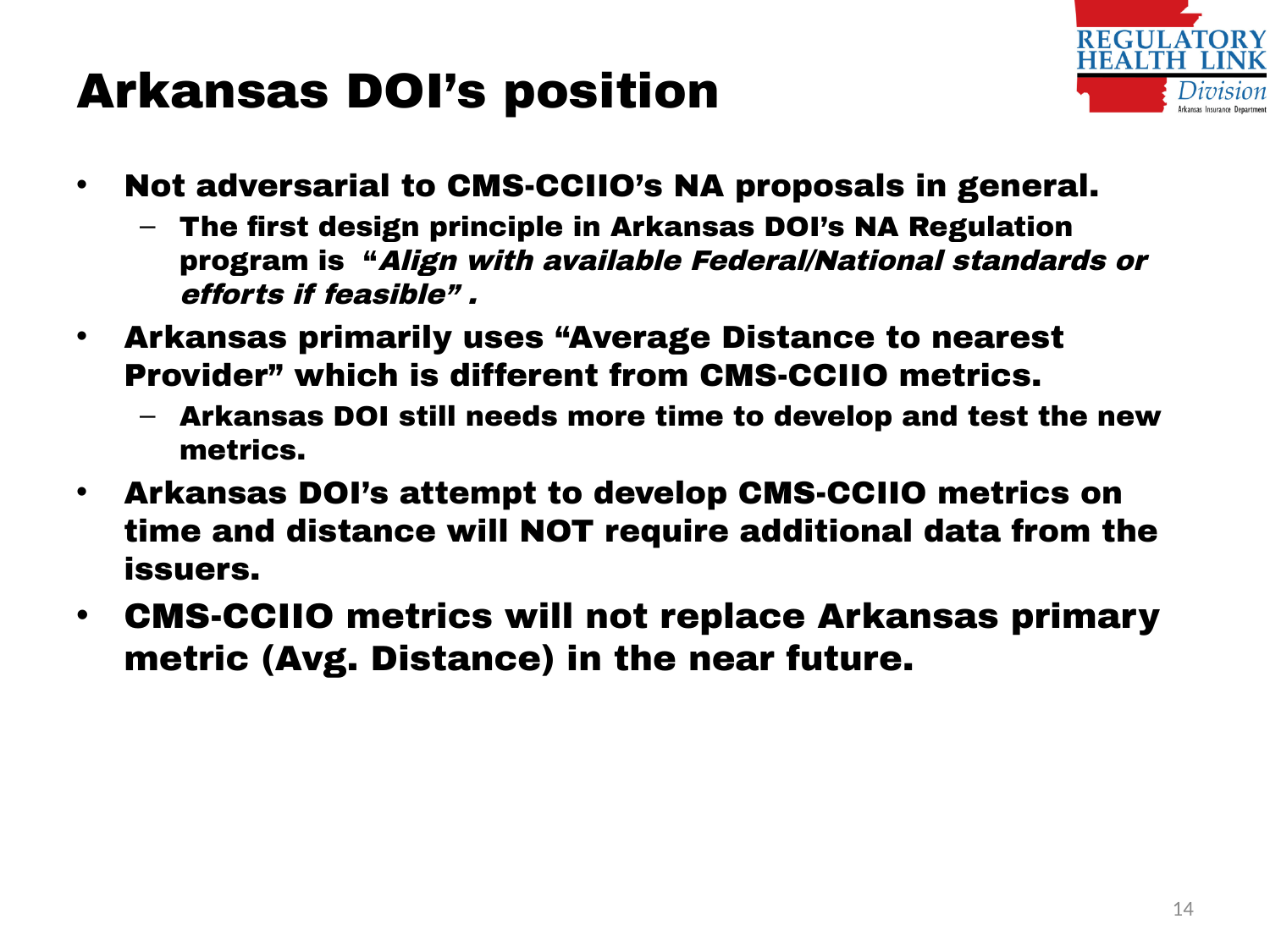

# Arkansas DOI’s position
Not adversarial to CMS-CCIIO’s NA proposals in general.
The first design principle in Arkansas DOI’s NA Regulation program is  “Align with available Federal/National standards or efforts if feasible” .
Arkansas primarily uses “Average Distance to nearest Provider” which is different from CMS-CCIIO metrics.
Arkansas DOI still needs more time to develop and test the new metrics.
Arkansas DOI’s attempt to develop CMS-CCIIO metrics on time and distance will NOT require additional data from the issuers.
CMS-CCIIO metrics will not replace Arkansas primary metric (Avg. Distance) in the near future.

14